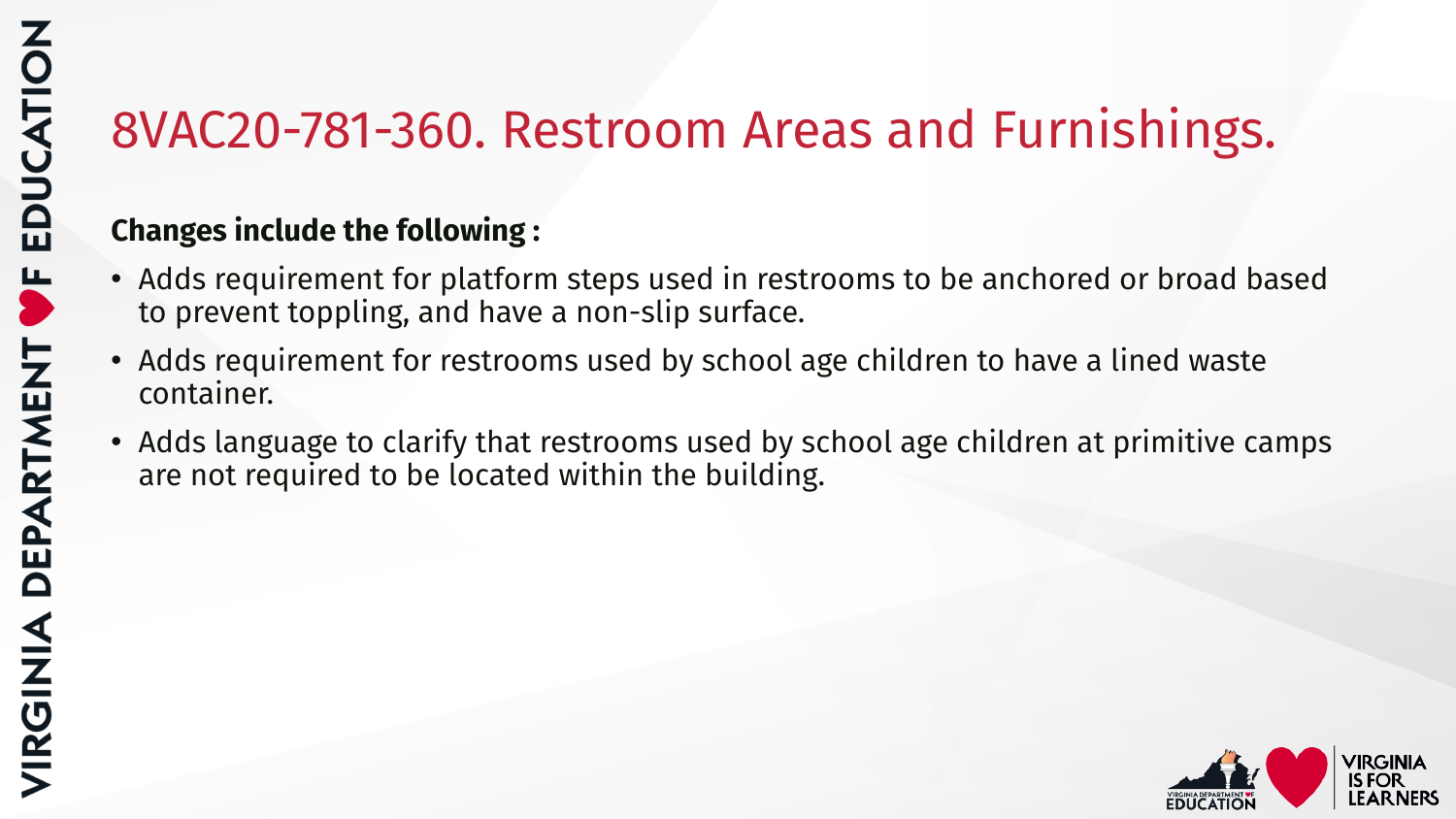

# 8VAC20-781-360. Restroom Areas and Furnishings.
Changes include the following :
Adds requirement for platform steps used in restrooms to be anchored or broad based to prevent toppling, and have a non-slip surface.
Adds requirement for restrooms used by school age children to have a lined waste container.
Adds language to clarify that restrooms used by school age children at primitive camps are not required to be located within the building.